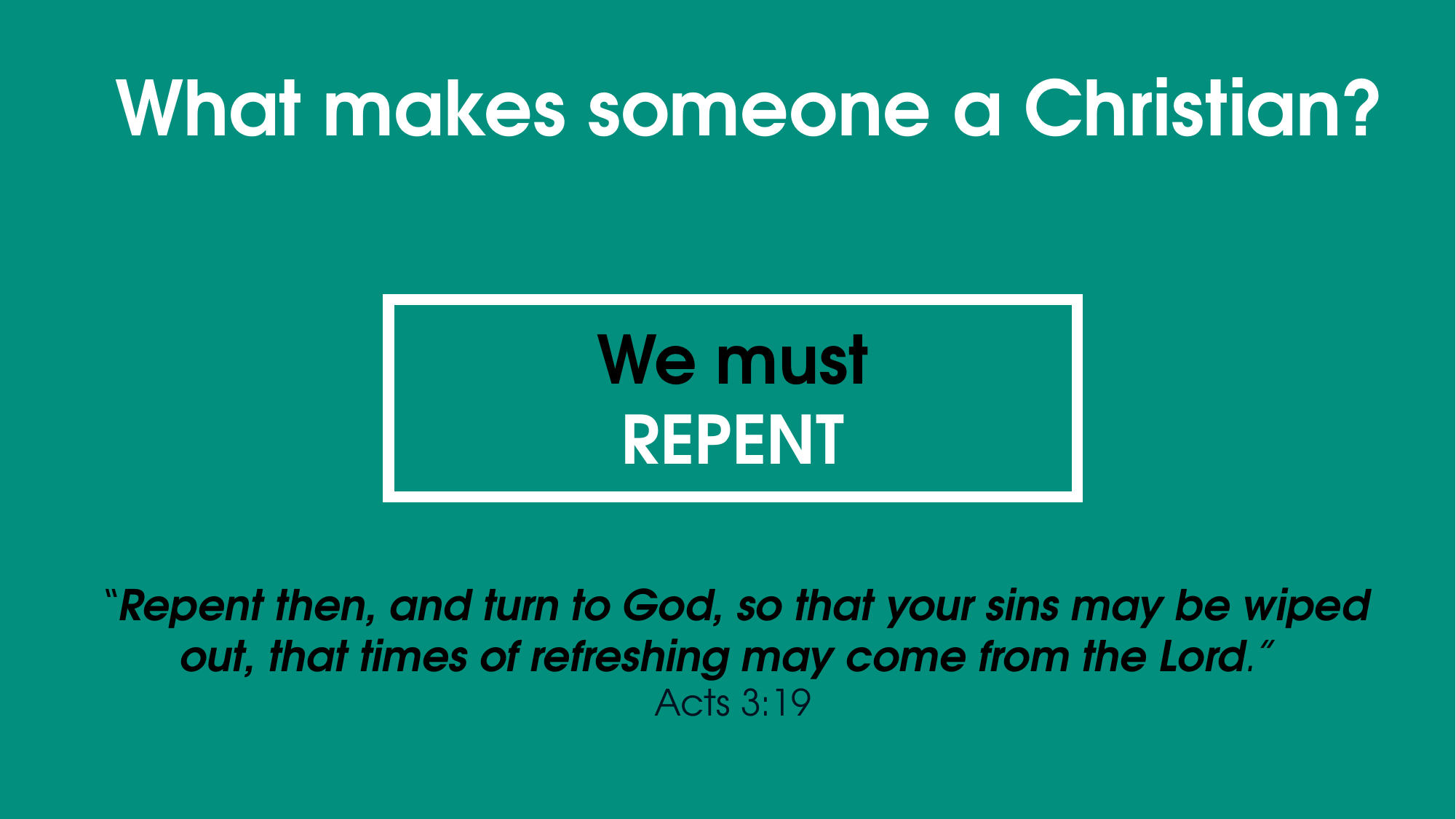

What makes someone a Christian?

We must
REPENT
“Repent then, and turn to God, so that your sins may be wiped out, that times of refreshing may come from the Lord.”
Acts 3:19